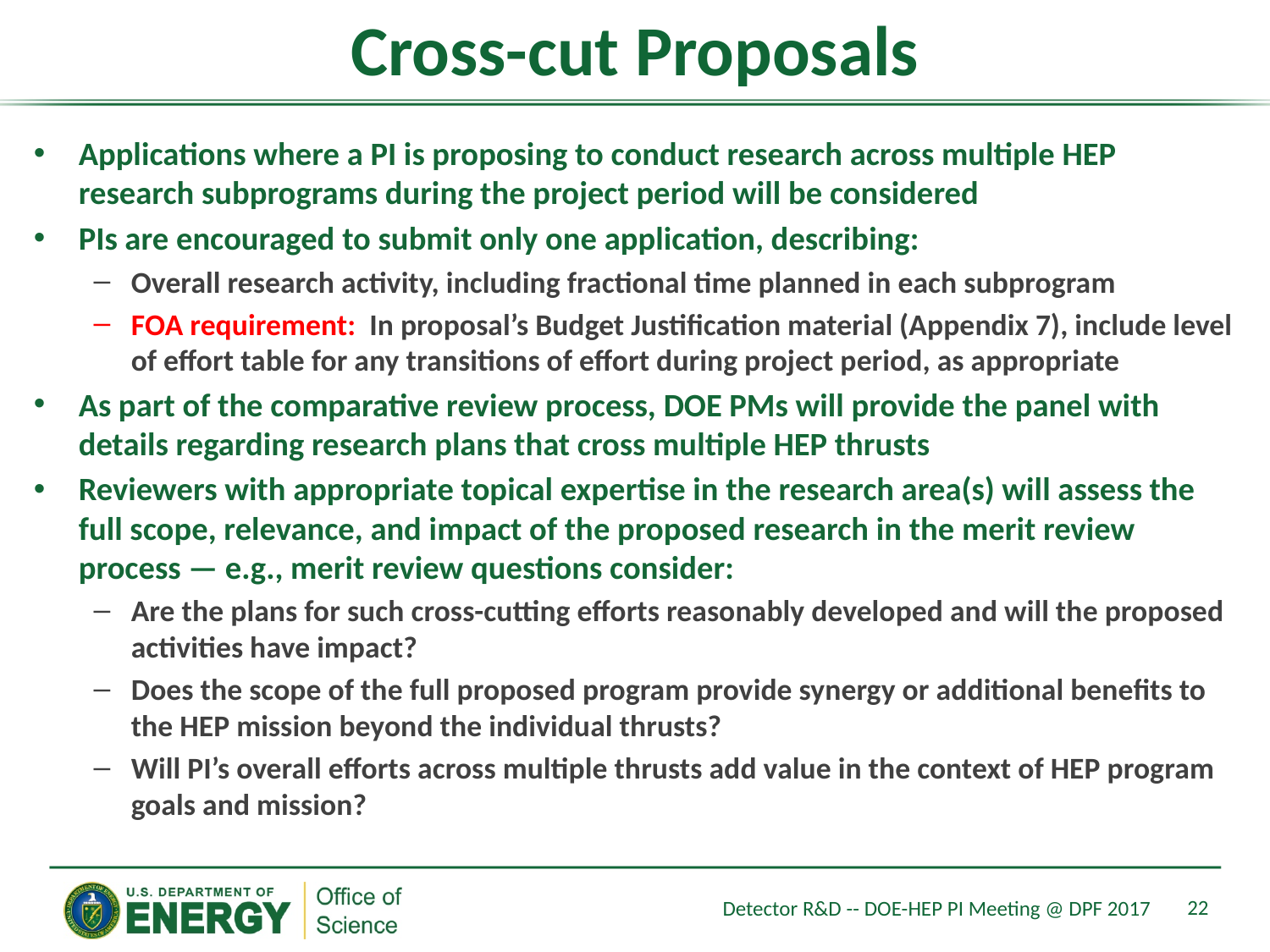

# Cross-cut Proposals

Applications where a PI is proposing to conduct research across multiple HEP research subprograms during the project period will be considered
PIs are encouraged to submit only one application, describing:
Overall research activity, including fractional time planned in each subprogram
FOA requirement:  In proposal’s Budget Justification material (Appendix 7), include level of effort table for any transitions of effort during project period, as appropriate
As part of the comparative review process, DOE PMs will provide the panel with details regarding research plans that cross multiple HEP thrusts
Reviewers with appropriate topical expertise in the research area(s) will assess the full scope, relevance, and impact of the proposed research in the merit review process — e.g., merit review questions consider:
Are the plans for such cross-cutting efforts reasonably developed and will the proposed activities have impact?
Does the scope of the full proposed program provide synergy or additional benefits to the HEP mission beyond the individual thrusts?
Will PI’s overall efforts across multiple thrusts add value in the context of HEP program goals and mission?
22
Detector R&D -- DOE-HEP PI Meeting @ DPF 2017